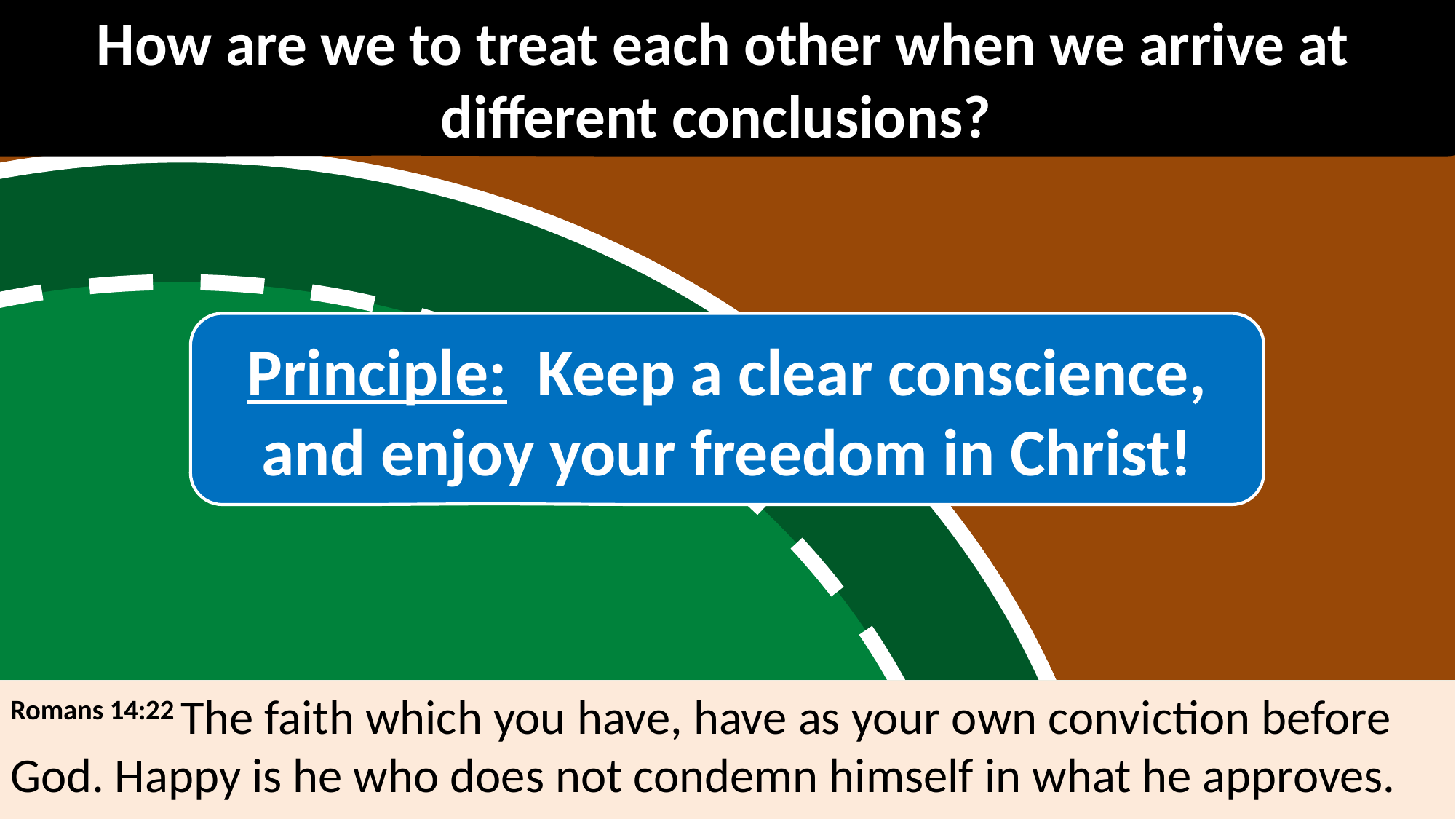

How are we to treat each other when we arrive at different conclusions?

Principle:  Keep a clear conscience, and enjoy your freedom in Christ!
Romans 14:22 The faith which you have, have as your own conviction before God. Happy is he who does not condemn himself in what he approves.